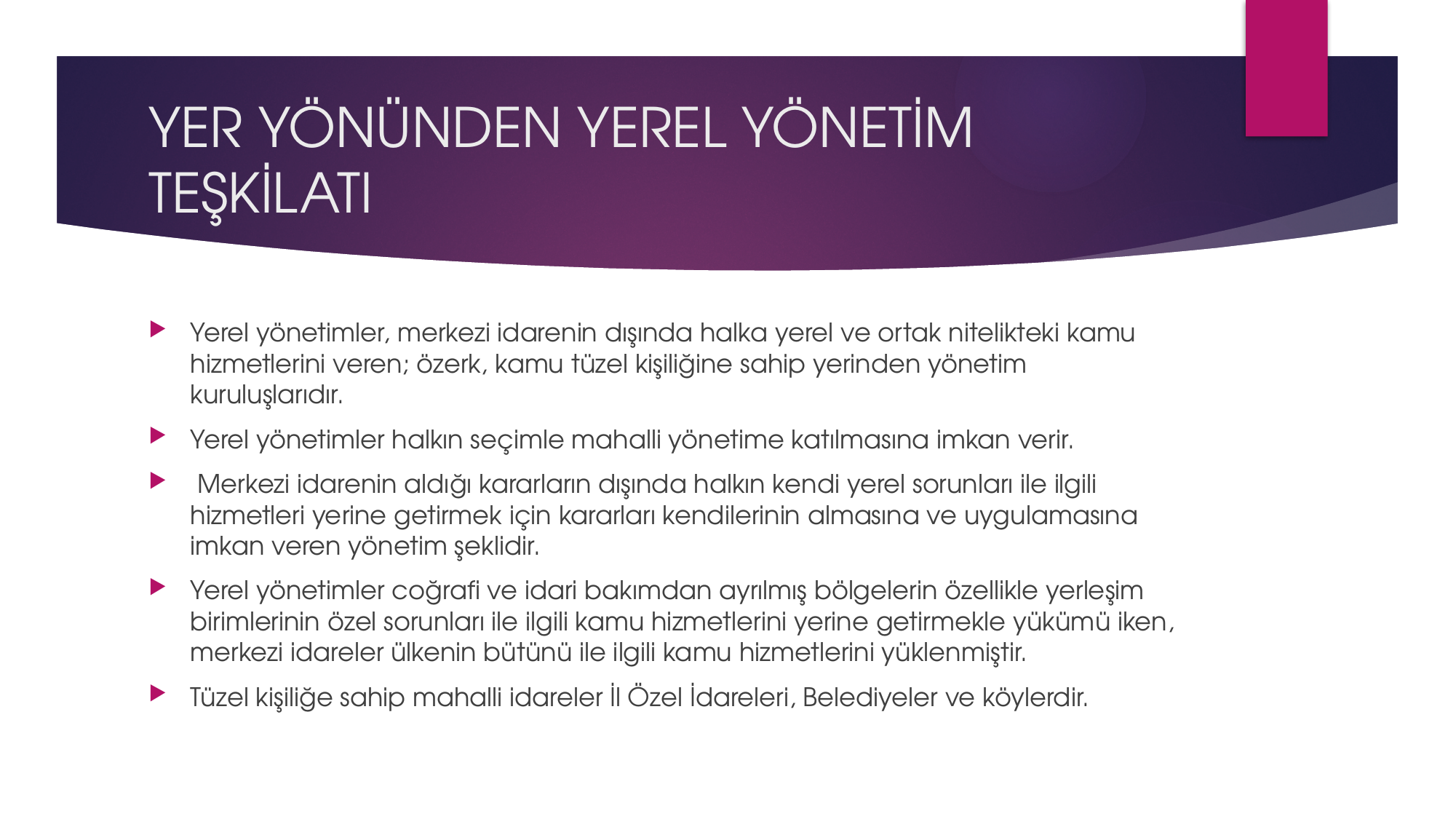

# YER YÖNÜNDEN YEREL YÖNETİM TEŞKİLATI
Yerel yönetimler, merkezi idarenin dışında halka yerel ve ortak nitelikteki kamu hizmetlerini veren; özerk, kamu tüzel kişiliğine sahip yerinden yönetim kuruluşlarıdır.
Yerel yönetimler halkın seçimle mahalli yönetime katılmasına imkan verir.
 Merkezi idarenin aldığı kararların dışında halkın kendi yerel sorunları ile ilgili hizmetleri yerine getirmek için kararları kendilerinin almasına ve uygulamasına imkan veren yönetim şeklidir.
Yerel yönetimler coğrafi ve idari bakımdan ayrılmış bölgelerin özellikle yerleşim birimlerinin özel sorunları ile ilgili kamu hizmetlerini yerine getirmekle yükümü iken, merkezi idareler ülkenin bütünü ile ilgili kamu hizmetlerini yüklenmiştir.
Tüzel kişiliğe sahip mahalli idareler İl Özel İdareleri, Belediyeler ve köylerdir.